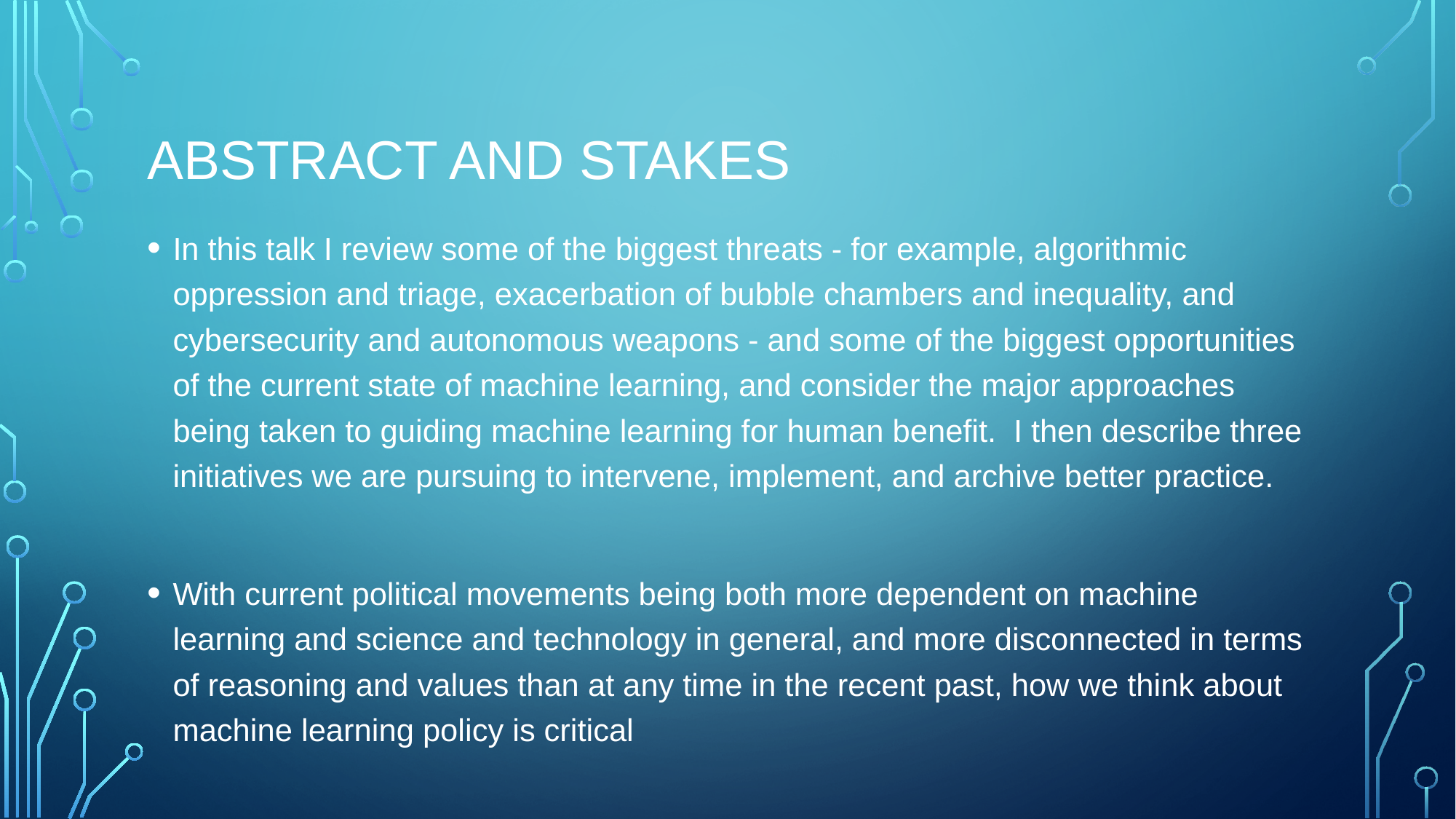

# ABSTRACT and stakes
In this talk I review some of the biggest threats - for example, algorithmic oppression and triage, exacerbation of bubble chambers and inequality, and cybersecurity and autonomous weapons - and some of the biggest opportunities of the current state of machine learning, and consider the major approaches being taken to guiding machine learning for human benefit.  I then describe three initiatives we are pursuing to intervene, implement, and archive better practice.

With current political movements being both more dependent on machine learning and science and technology in general, and more disconnected in terms of reasoning and values than at any time in the recent past, how we think about machine learning policy is critical